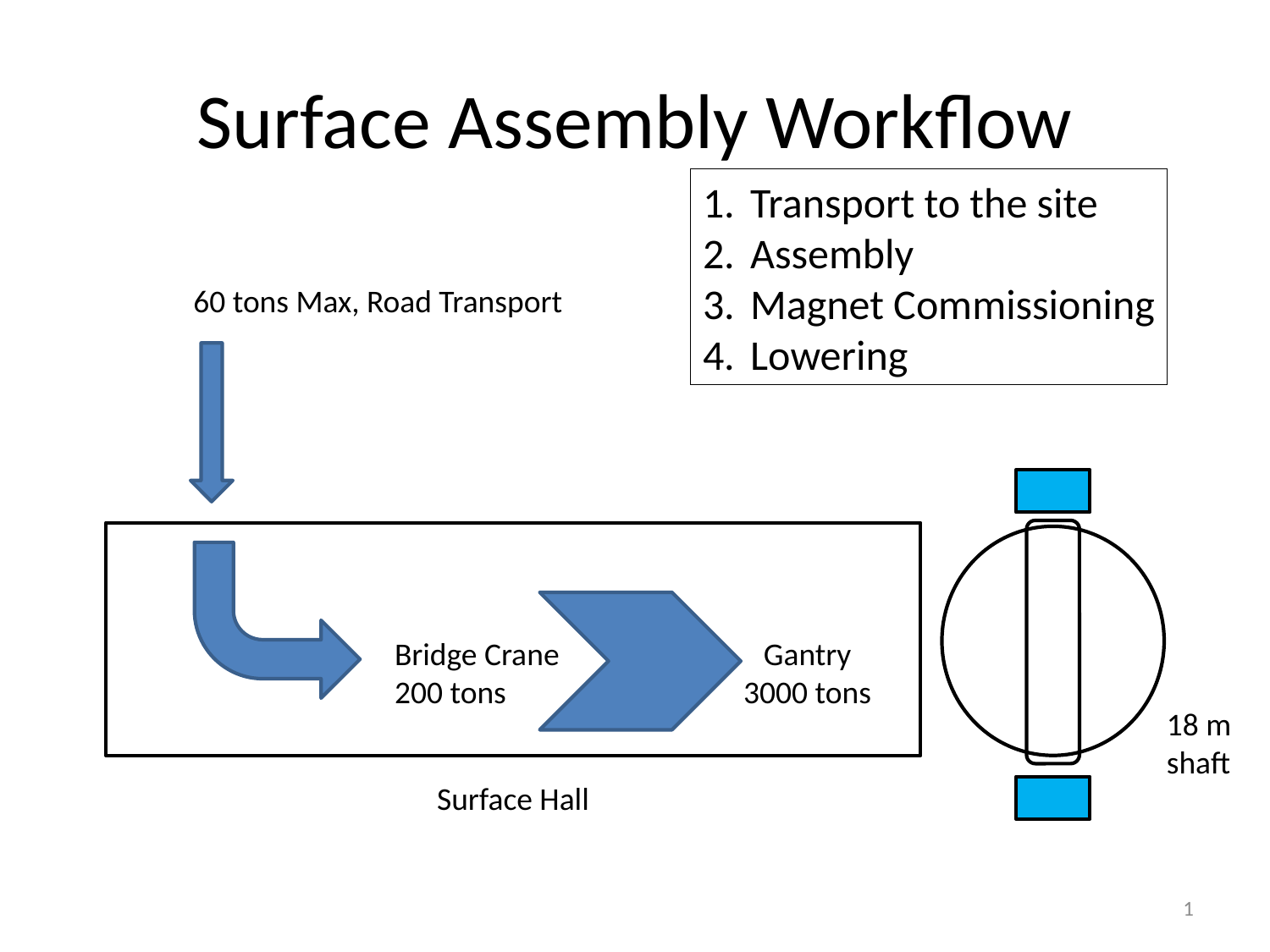

# Surface Assembly Workflow
Transport to the site
Assembly
Magnet Commissioning
Lowering
60 tons Max, Road Transport

Bridge Crane
200 tons
Gantry
3000 tons
18 m
shaft
Surface Hall

1